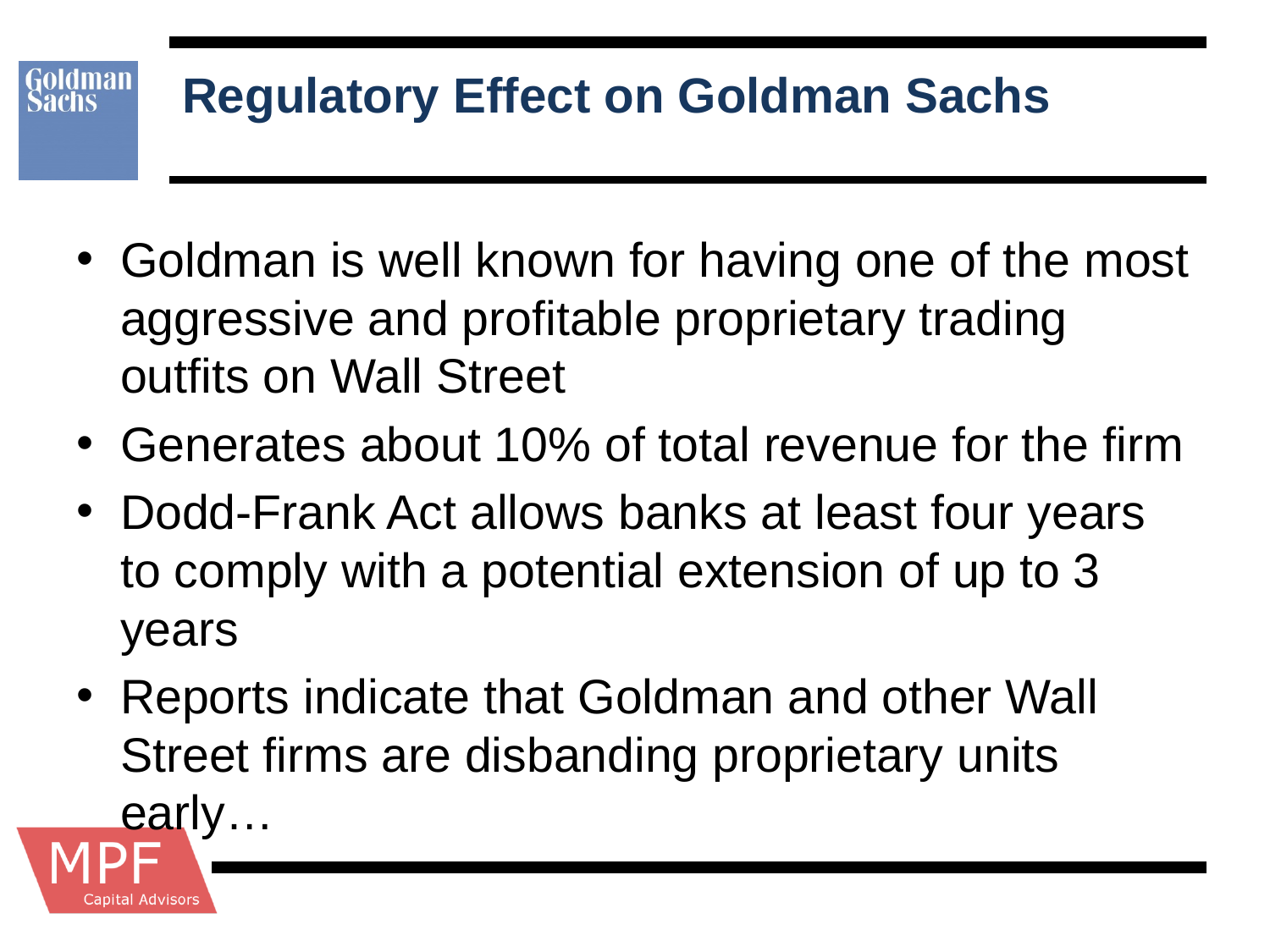

# Regulatory Effect on Goldman Sachs
Goldman is well known for having one of the most aggressive and profitable proprietary trading outfits on Wall Street
Generates about 10% of total revenue for the firm
Dodd-Frank Act allows banks at least four years to comply with a potential extension of up to 3 years
Reports indicate that Goldman and other Wall Street firms are disbanding proprietary units early…